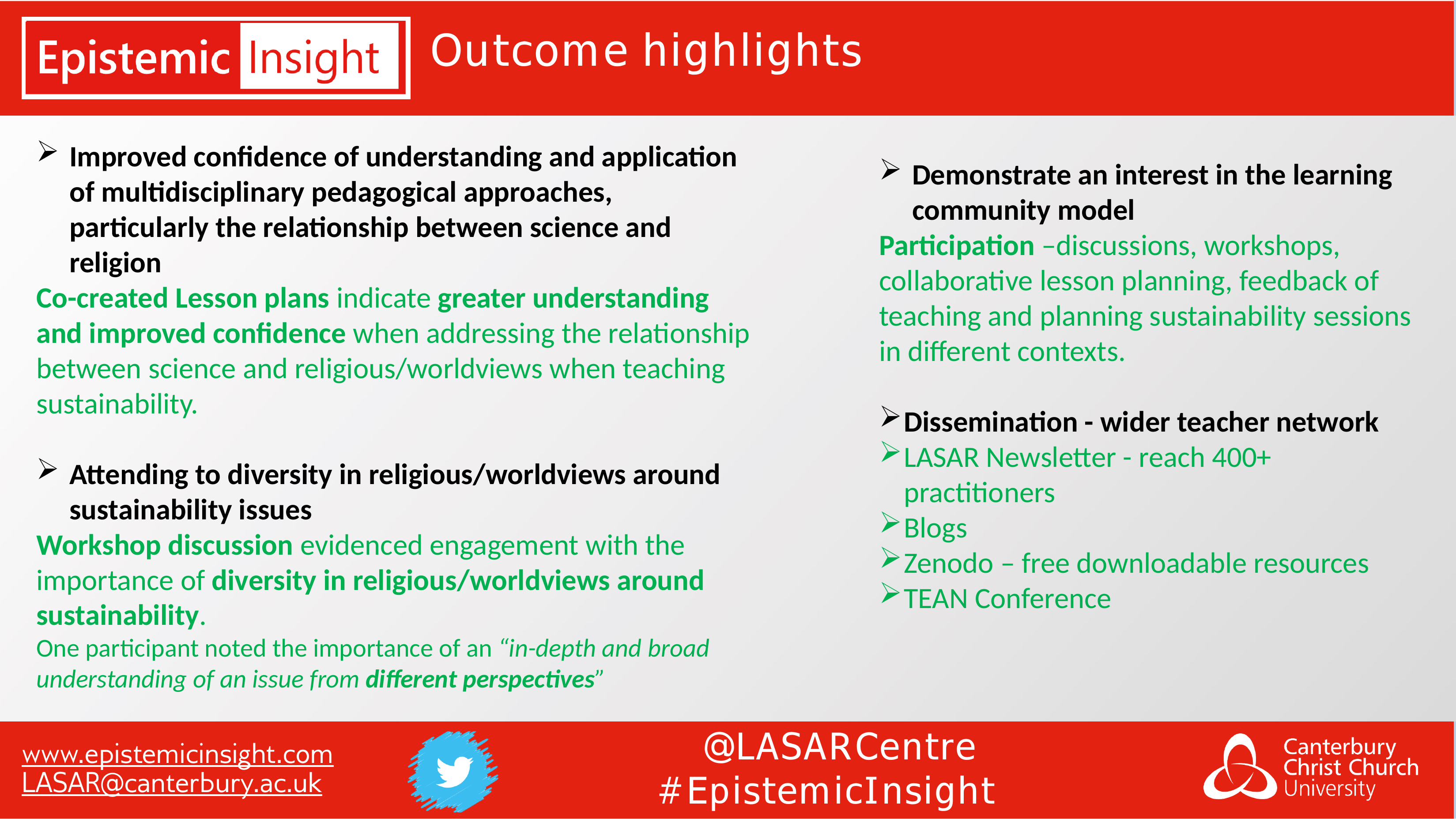

# Outcome highlights
Improved confidence of understanding and application of multidisciplinary pedagogical approaches, particularly the relationship between science and religion
Co-created Lesson plans indicate greater understanding and improved confidence when addressing the relationship between science and religious/worldviews when teaching sustainability.

Attending to diversity in religious/worldviews around sustainability issues
Workshop discussion evidenced engagement with the importance of diversity in religious/worldviews around sustainability.
One participant noted the importance of an “in-depth and broad understanding of an issue from different perspectives”

Demonstrate an interest in the learning community model
Participation –discussions, workshops, collaborative lesson planning, feedback of teaching and planning sustainability sessions in different contexts.

Dissemination - wider teacher network
LASAR Newsletter - reach 400+ practitioners
Blogs
Zenodo – free downloadable resources
TEAN Conference

@LASARCentre #EpistemicInsight
www.epistemicinsight.com LASAR@canterbury.ac.uk